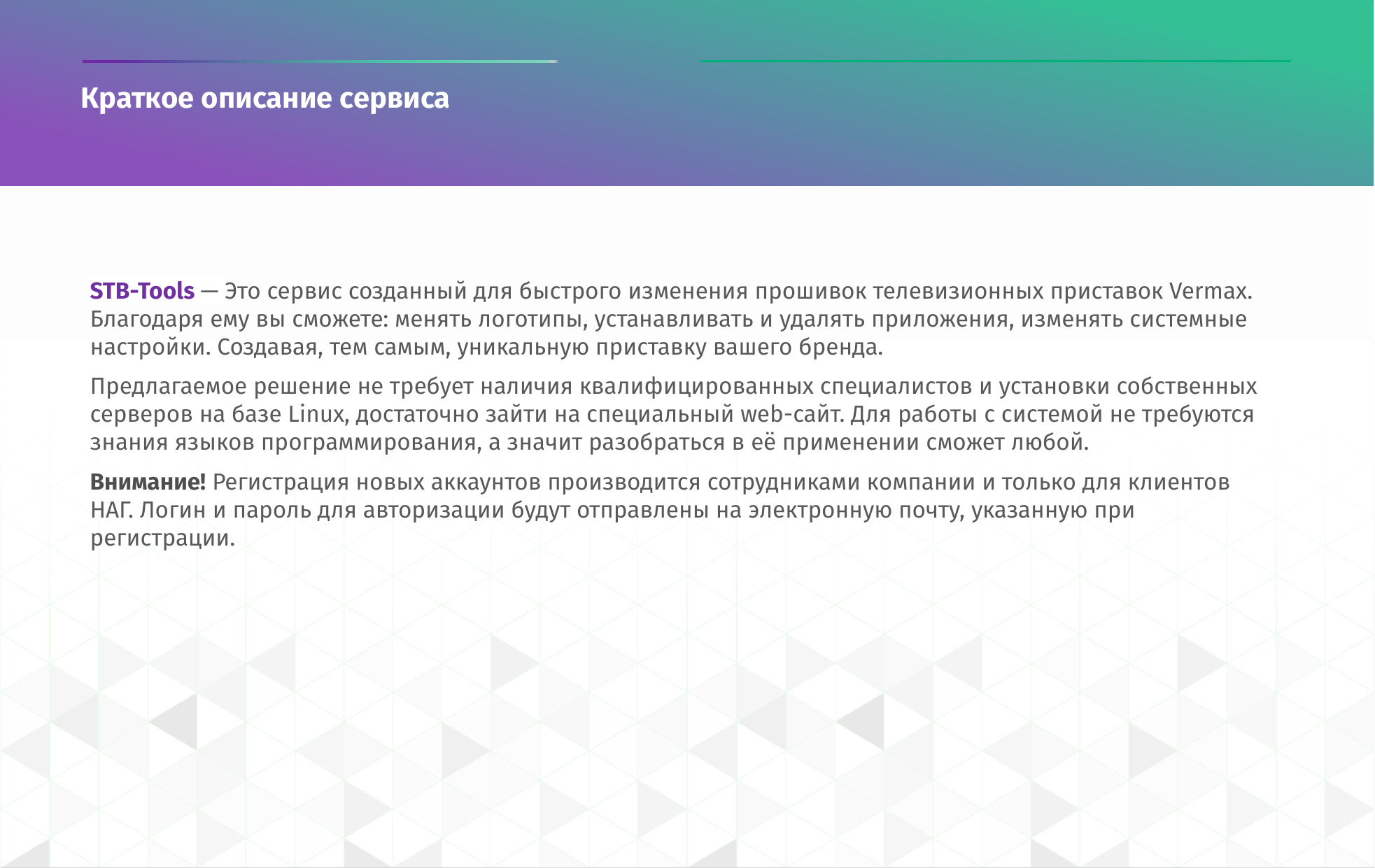

Краткое описание сервиса

STB-Tools — Это сервис созданный для быстрого изменения прошивок телевизионных приставок Vermax. Благодаря ему вы сможете: менять логотипы, устанавливать и удалять приложения, изменять системные настройки. Создавая, тем самым, уникальную приставку вашего бренда.
Предлагаемое решение не требует наличия квалифицированных специалистов и установки собственных серверов на базе Linux, достаточно зайти на специальный web-сайт. Для работы с системой не требуются знания языков программирования, а значит разобраться в её применении сможет любой.
Внимание! Регистрация новых аккаунтов производится сотрудниками компании и только для клиентов НАГ. Логин и пароль для авторизации будут отправлены на электронную почту, указанную при регистрации.